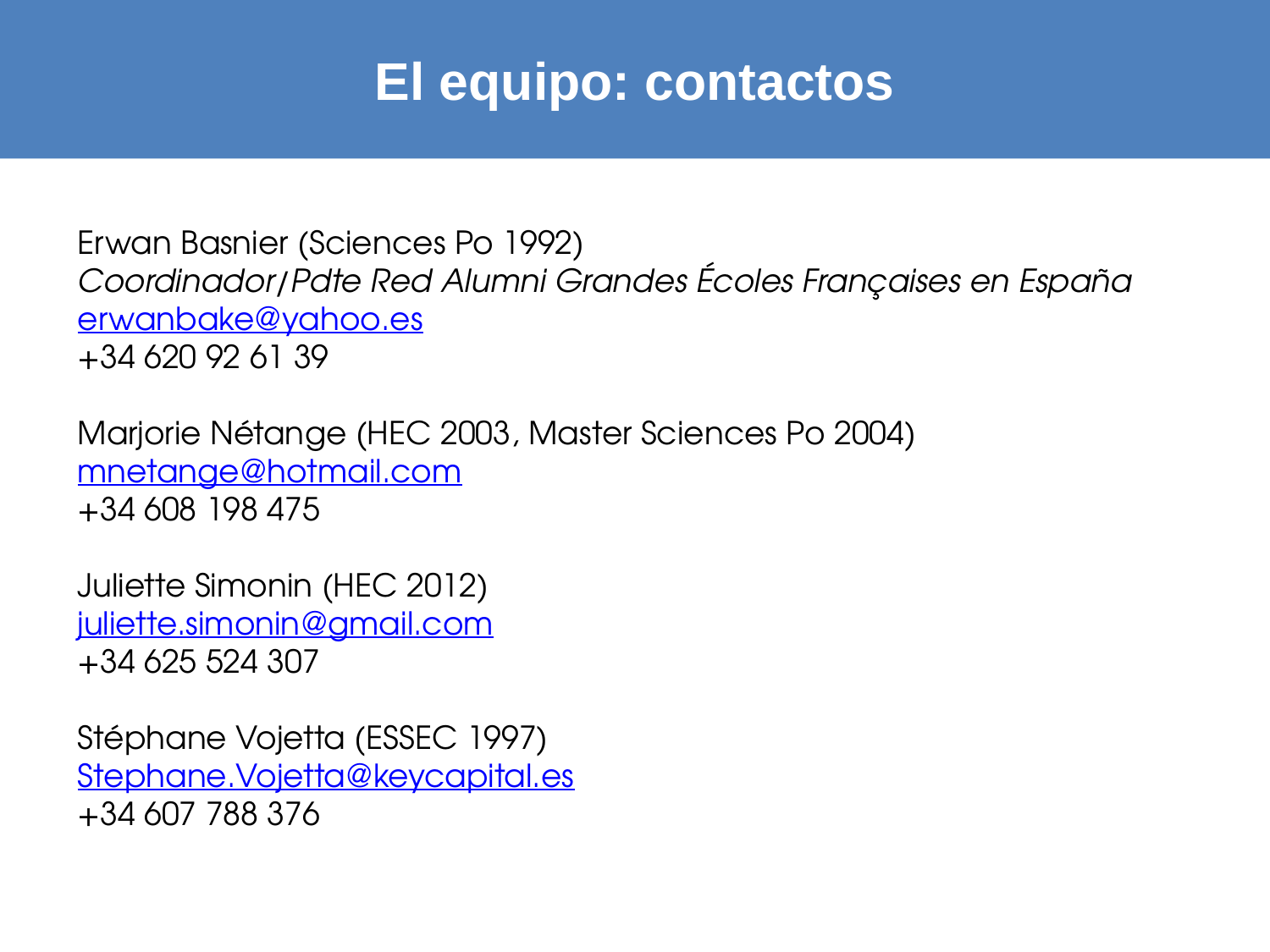

# El equipo: contactos
Erwan Basnier (Sciences Po 1992)
Coordinador/Pdte Red Alumni Grandes Écoles Françaises en España
erwanbake@yahoo.es
+34 620 92 61 39

Marjorie Nétange (HEC 2003, Master Sciences Po 2004)
mnetange@hotmail.com
+34 608 198 475

Juliette Simonin (HEC 2012)
juliette.simonin@gmail.com
+34 625 524 307

Stéphane Vojetta (ESSEC 1997)
Stephane.Vojetta@keycapital.es
+34 607 788 376